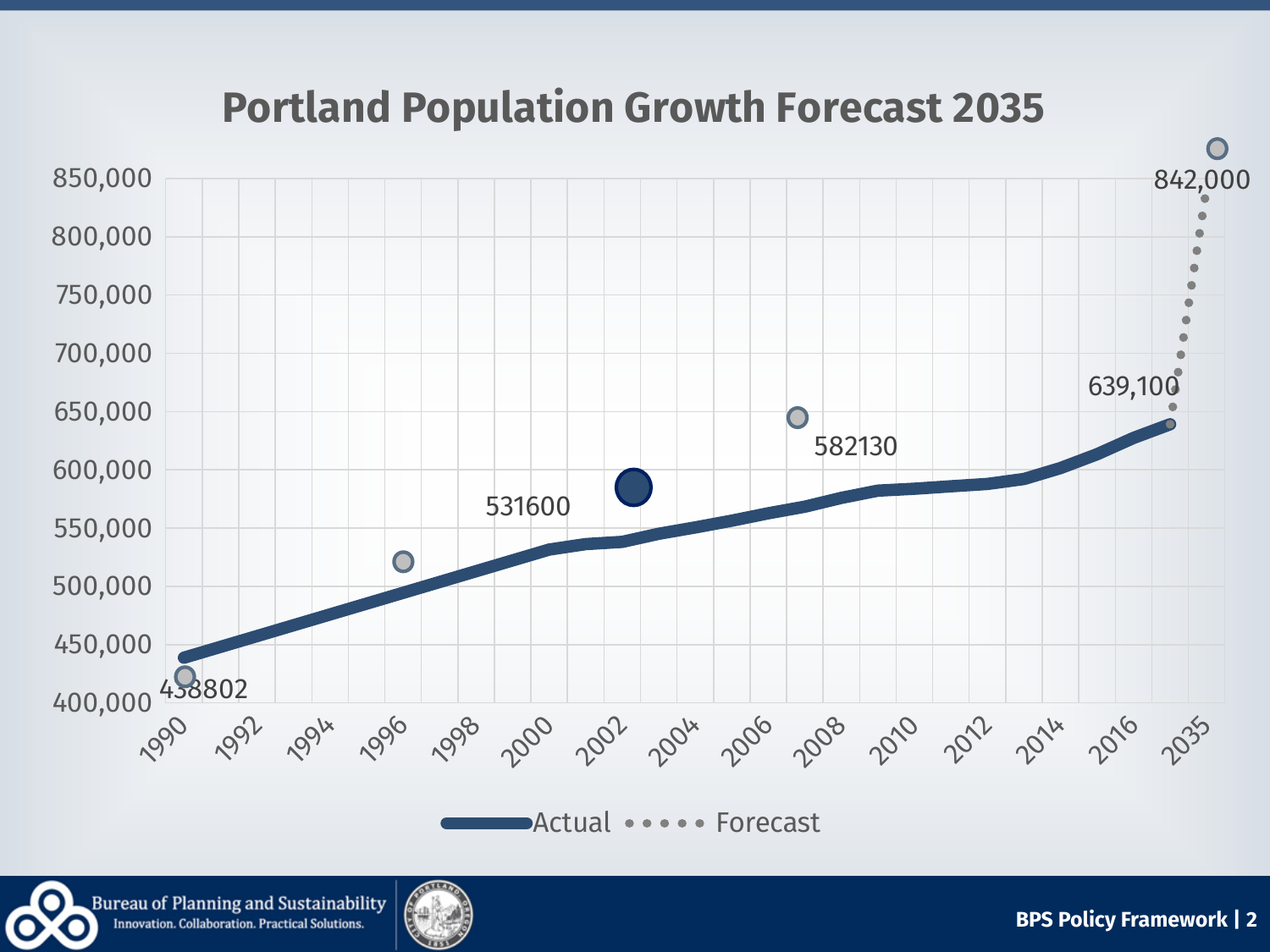

### Chart: Portland Population Growth Forecast 2035

| Category | Actual | Forecast |
|---|---|---|
| 1990 | 438802.0 | None |
| 1991 | None | None |
| 1992 | None | None |
| 1993 | None | None |
| 1994 | None | None |
| 1995 | None | None |
| 1996 | None | None |
| 1997 | None | None |
| 1998 | None | None |
| 1999 | None | None |
| 2000 | 531600.0 | None |
| 2001 | 536240.0 | None |
| 2002 | 538180.0 | None |
| 2003 | 545140.0 | None |
| 2004 | 550560.0 | None |
| 2005 | 556370.0 | None |
| 2006 | 562690.0 | None |
| 2007 | 568380.0 | None |
| 2008 | 575930.0 | None |
| 2009 | 582130.0 | None |
| 2010 | 583775.0 | None |
| 2011 | 585845.0 | None |
| 2012 | 587865.0 | None |
| 2013 | 592120.0 | None |
| 2014 | 601510.0 | None |
| 2015 | 613355.0 | None |
| 2016 | 627395.0 | None |
| 2017 | 639100.0 | 639100.0 |
| 2035 | None | 842000.0 |

BPS Policy Framework | 2